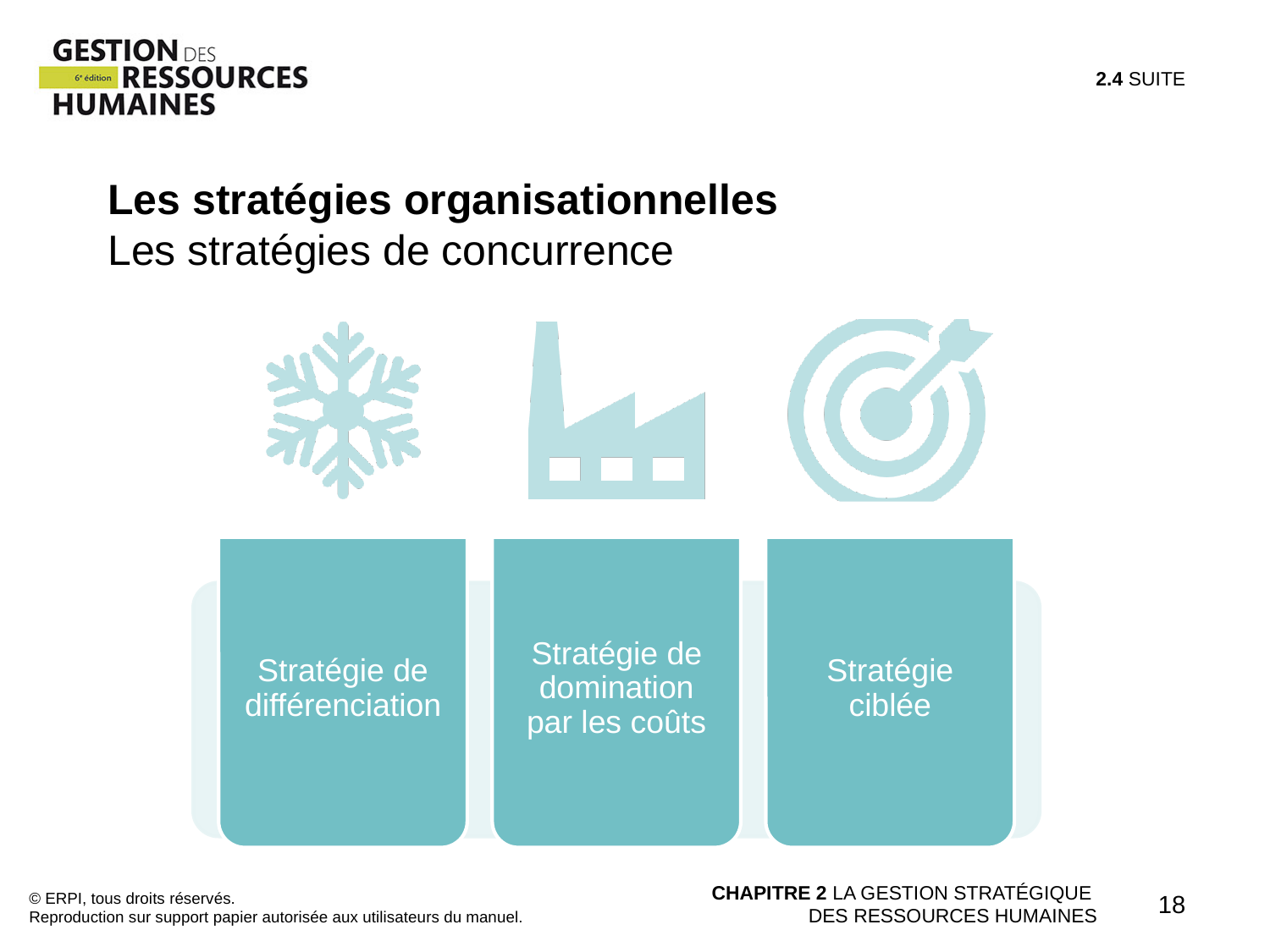

2.4 SUITE
Les stratégies organisationnelles
Les stratégies de concurrence
Stratégie de différenciation
Stratégie de domination par les coûts
Stratégie ciblée
© ERPI, tous droits réservés.
Reproduction sur support papier autorisée aux utilisateurs du manuel.

CHAPITRE 2 LA GESTION STRATÉGIQUE
DES RESSOURCES HUMAINES
18